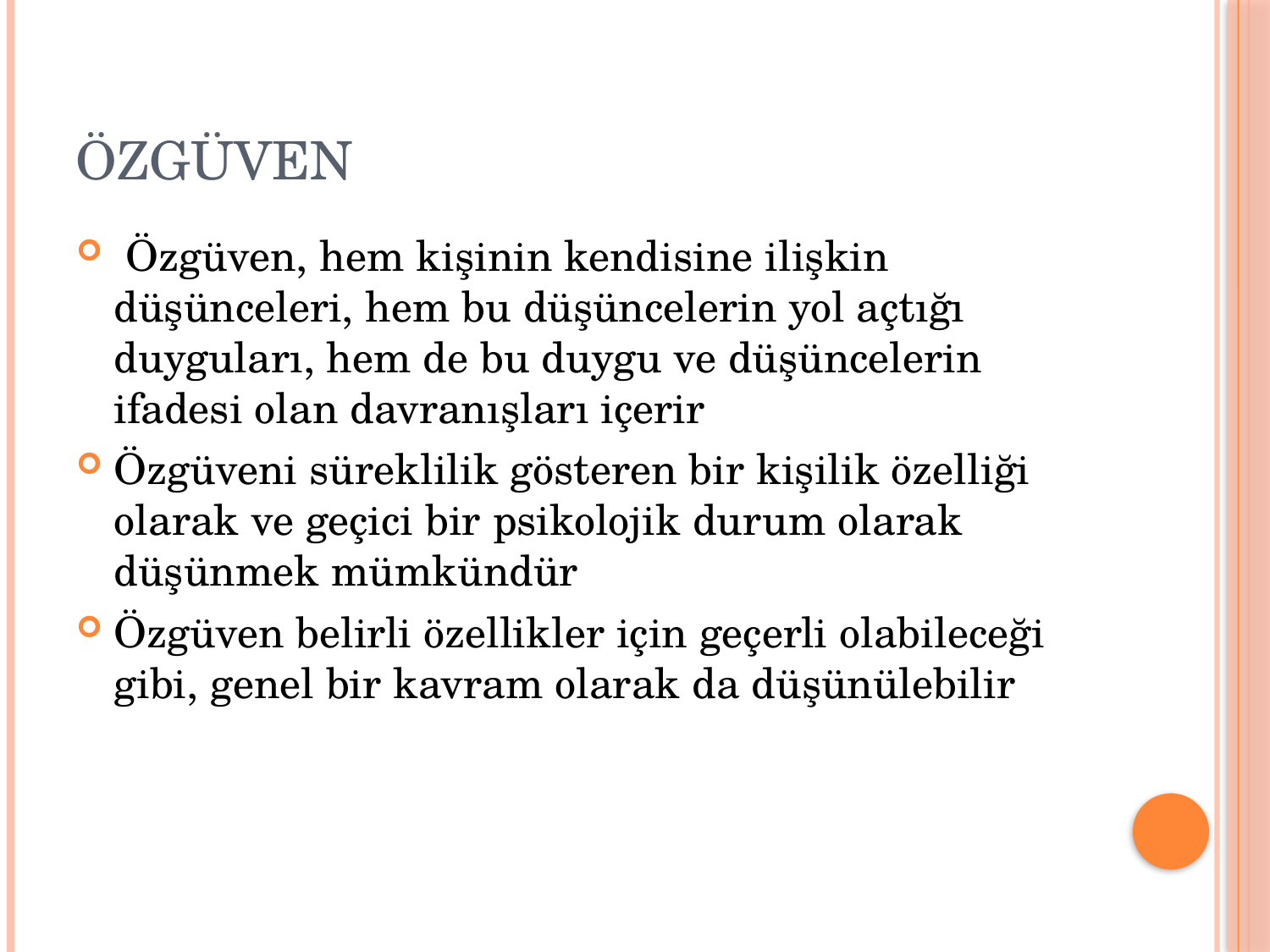

# ÖZGÜVEN
 Özgüven, hem kişinin kendisine ilişkin düşünceleri, hem bu düşüncelerin yol açtığı duyguları, hem de bu duygu ve düşüncelerin ifadesi olan davranışları içerir
Özgüveni süreklilik gösteren bir kişilik özelliği olarak ve geçici bir psikolojik durum olarak düşünmek mümkündür
Özgüven belirli özellikler için geçerli olabileceği gibi, genel bir kavram olarak da düşünülebilir